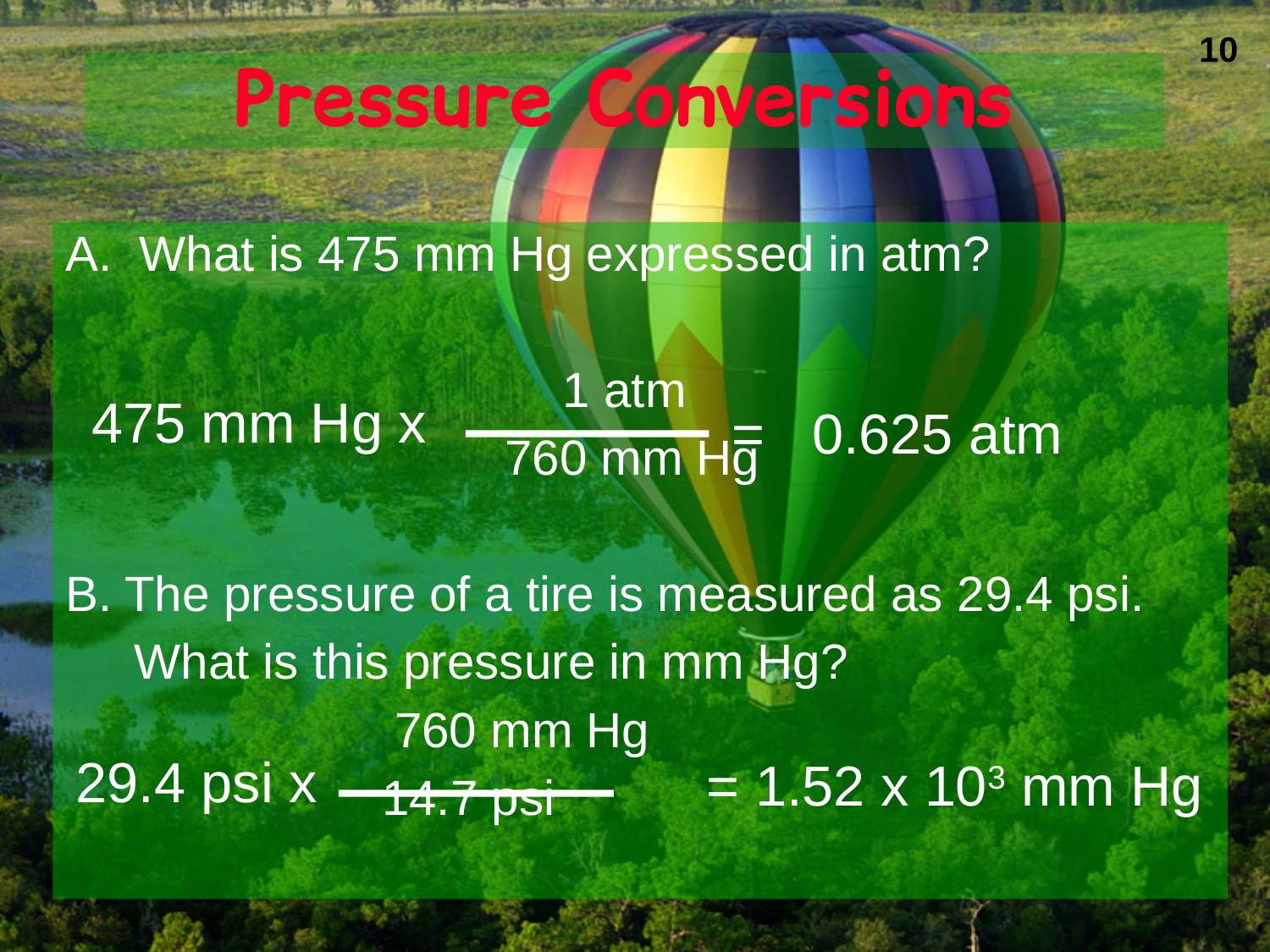

# Pressure Conversions
A.  What is 475 mm Hg expressed in atm?

				     1 atm
			          760 mm Hg

B. The pressure of a tire is measured as 29.4 psi.
     What is this pressure in mm Hg?
			  760 mm Hg
                       14.7 psi
475 mm Hg x
=   0.625 atm

29.4 psi x
= 1.52 x 103 mm Hg